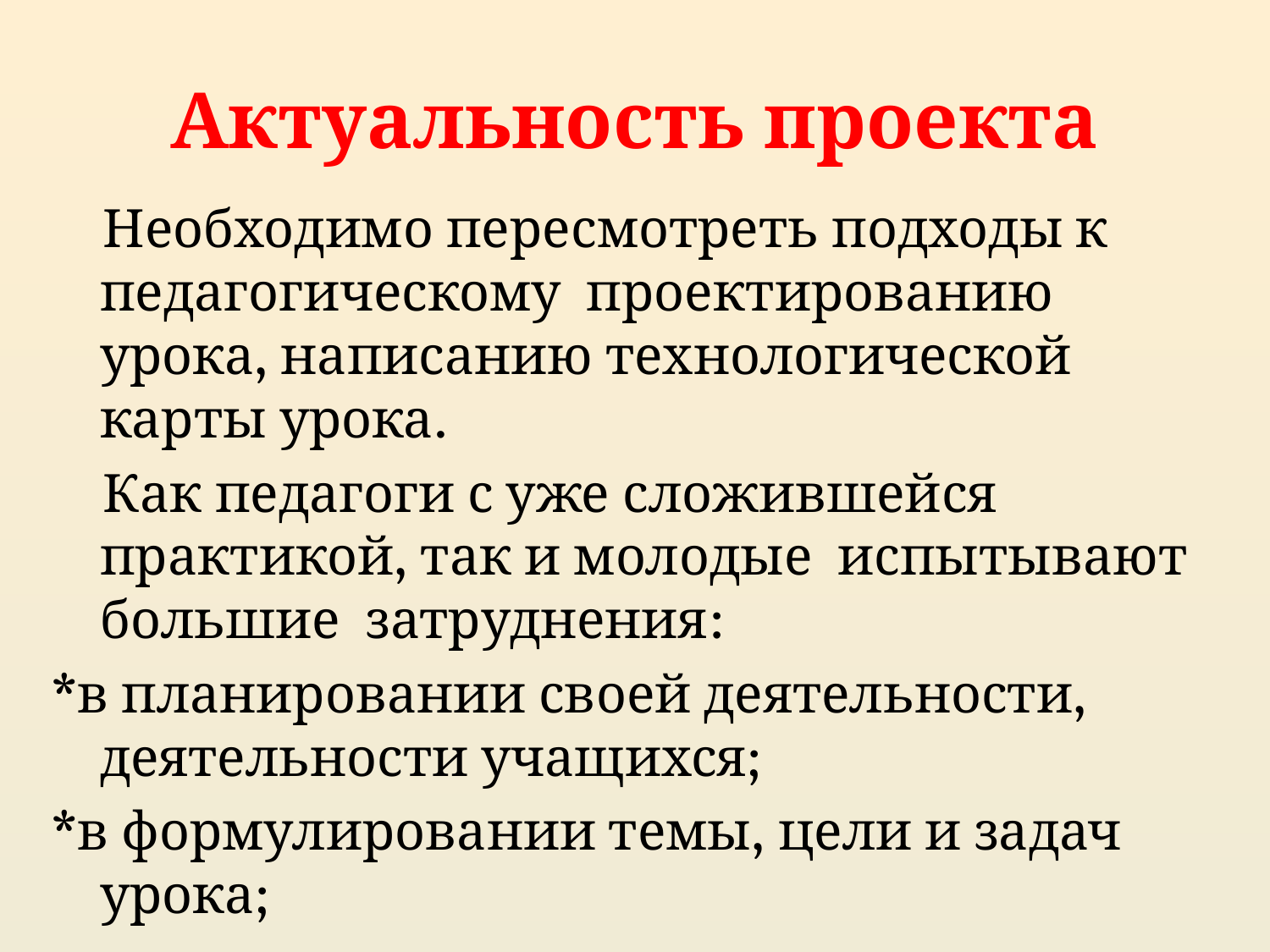

# Актуальность проекта
    Необходимо пересмотреть подходы к педагогическому  проектированию урока, написанию технологической карты урока.
    Как педагоги с уже сложившейся практикой, так и молодые  испытывают  большие  затруднения:
*в планировании своей деятельности, деятельности учащихся;
*в формулировании темы, цели и задач урока;